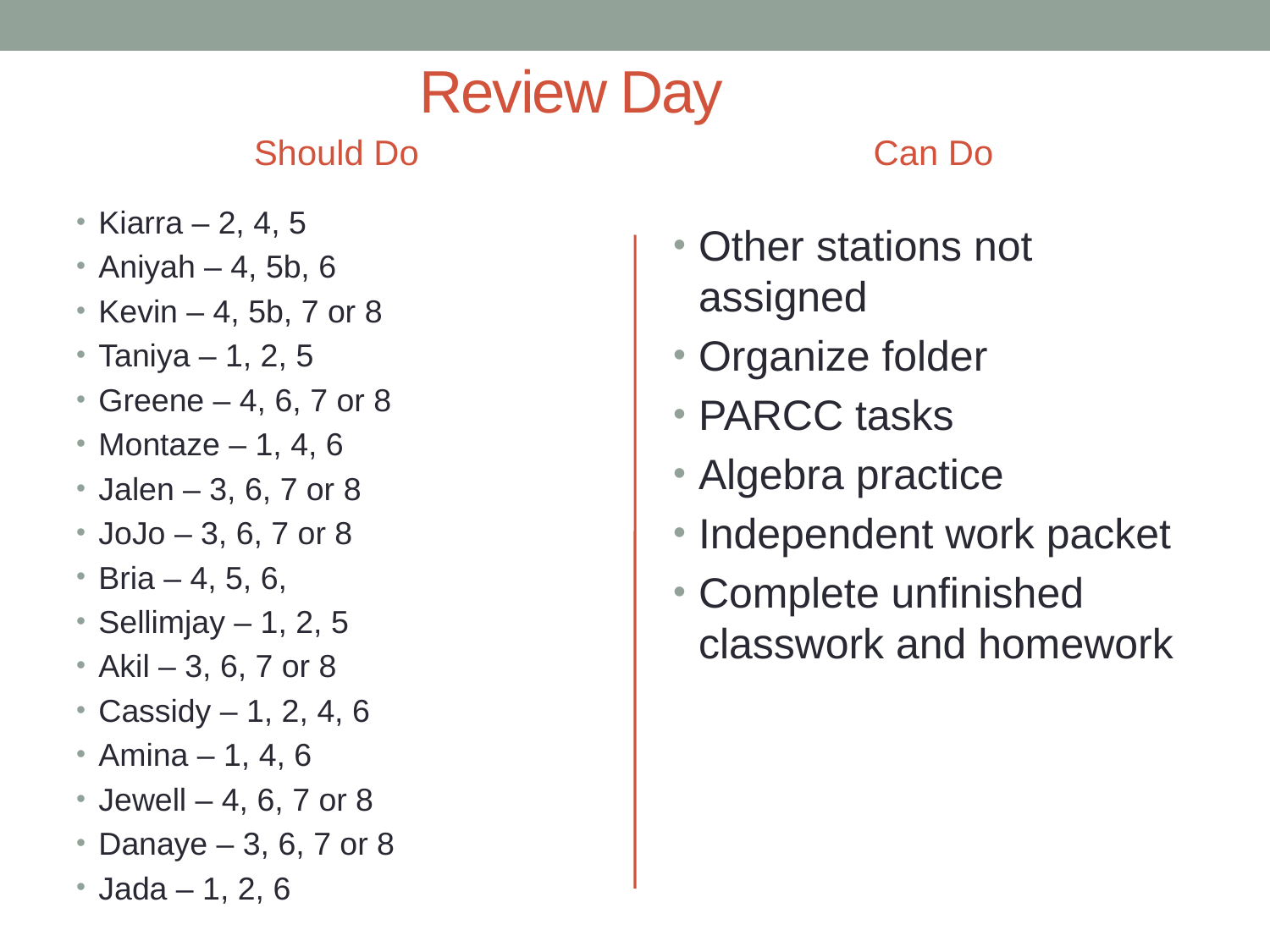

# Review Day
Should Do
Can Do
Kiarra – 2, 4, 5
Aniyah – 4, 5b, 6
Kevin – 4, 5b, 7 or 8
Taniya – 1, 2, 5
Greene – 4, 6, 7 or 8
Montaze – 1, 4, 6
Jalen – 3, 6, 7 or 8
JoJo – 3, 6, 7 or 8
Bria – 4, 5, 6,
Sellimjay – 1, 2, 5
Akil – 3, 6, 7 or 8
Cassidy – 1, 2, 4, 6
Amina – 1, 4, 6
Jewell – 4, 6, 7 or 8
Danaye – 3, 6, 7 or 8
Jada – 1, 2, 6
Other stations not assigned
Organize folder
PARCC tasks
Algebra practice
Independent work packet
Complete unfinished classwork and homework